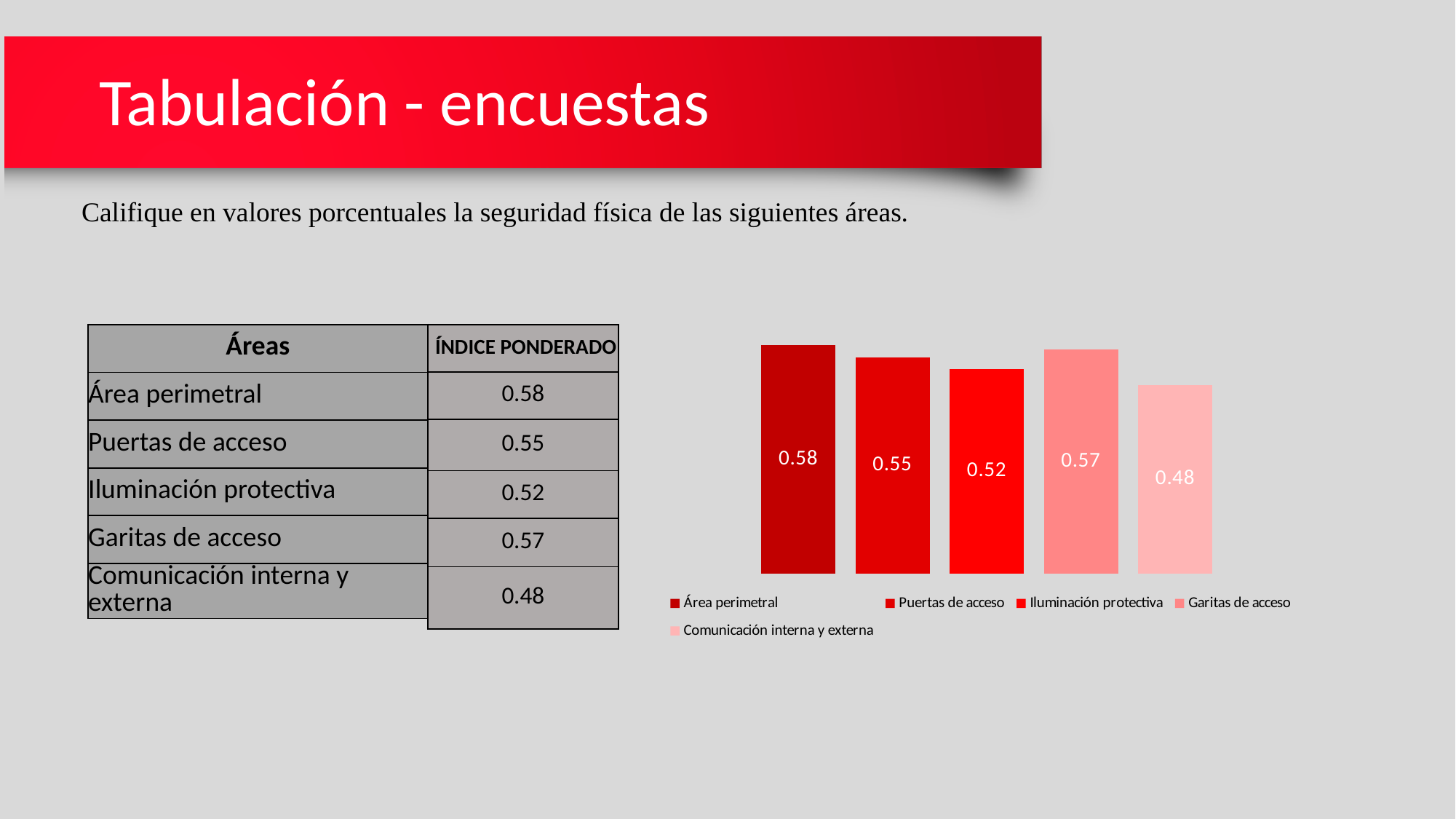

# Tabulación - encuestas
 Califique en valores porcentuales la seguridad física de las siguientes áreas.

### Chart

| Category | Área perimetral | Puertas de acceso | Iluminación protectiva | Garitas de acceso | Comunicación interna y externa |
|---|---|---|---|---|---|
| ÍNDICE PONDERADO |
| --- |
| 0.58 |
| 0.55 |
| 0.52 |
| 0.57 |
| 0.48 |
| Áreas |
| --- |
| Área perimetral |
| Puertas de acceso |
| Iluminación protectiva |
| Garitas de acceso |
| Comunicación interna y externa |